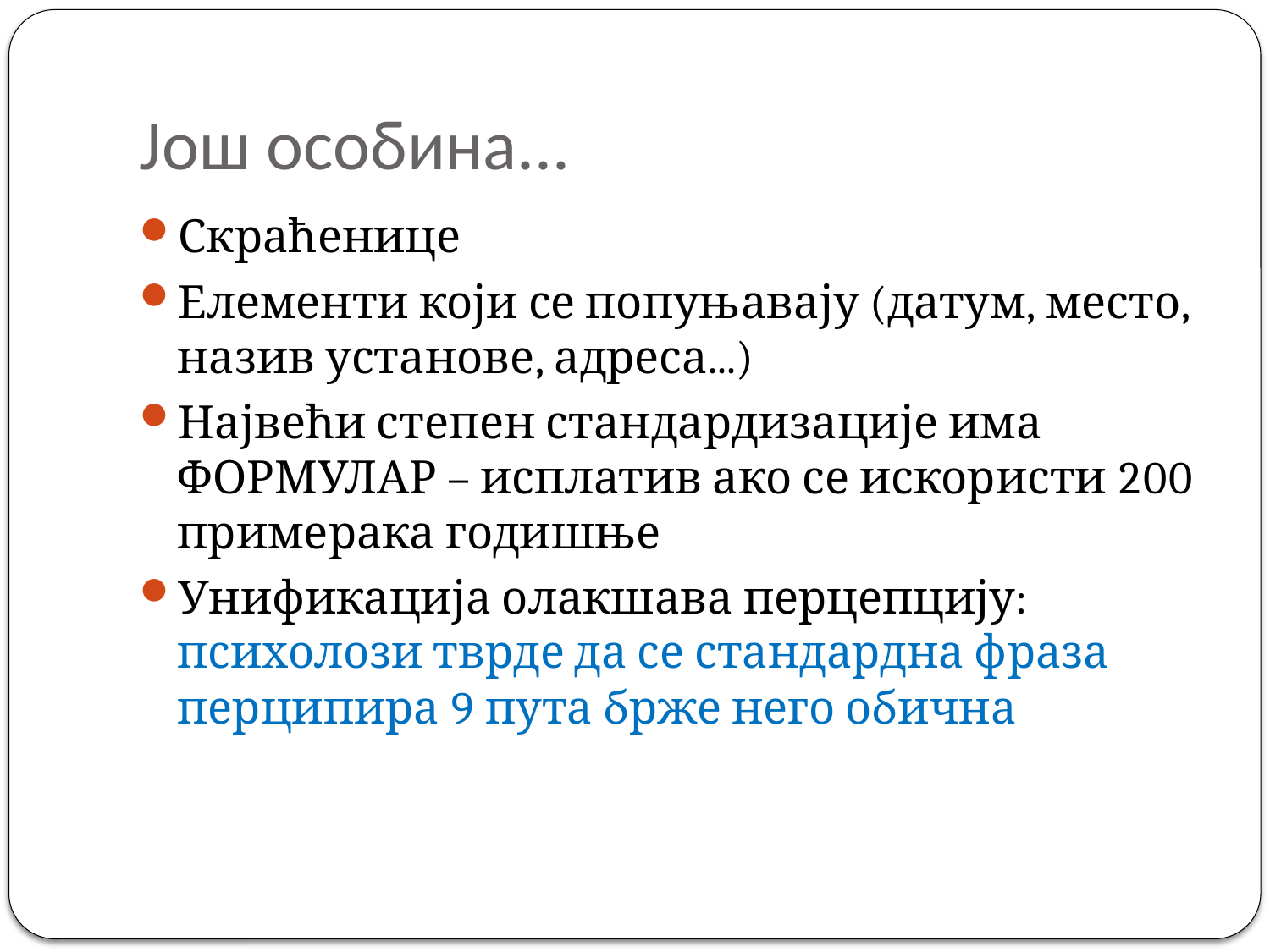

# Још особина...
Скраћенице
Елементи који се попуњавају (датум, место, назив установе, адреса...)
Највећи степен стандардизације има ФОРМУЛАР – исплатив ако се искористи 200 примерака годишње
Унификација олакшава перцепцију: психолози тврде да се стандардна фраза перципира 9 пута брже него обична